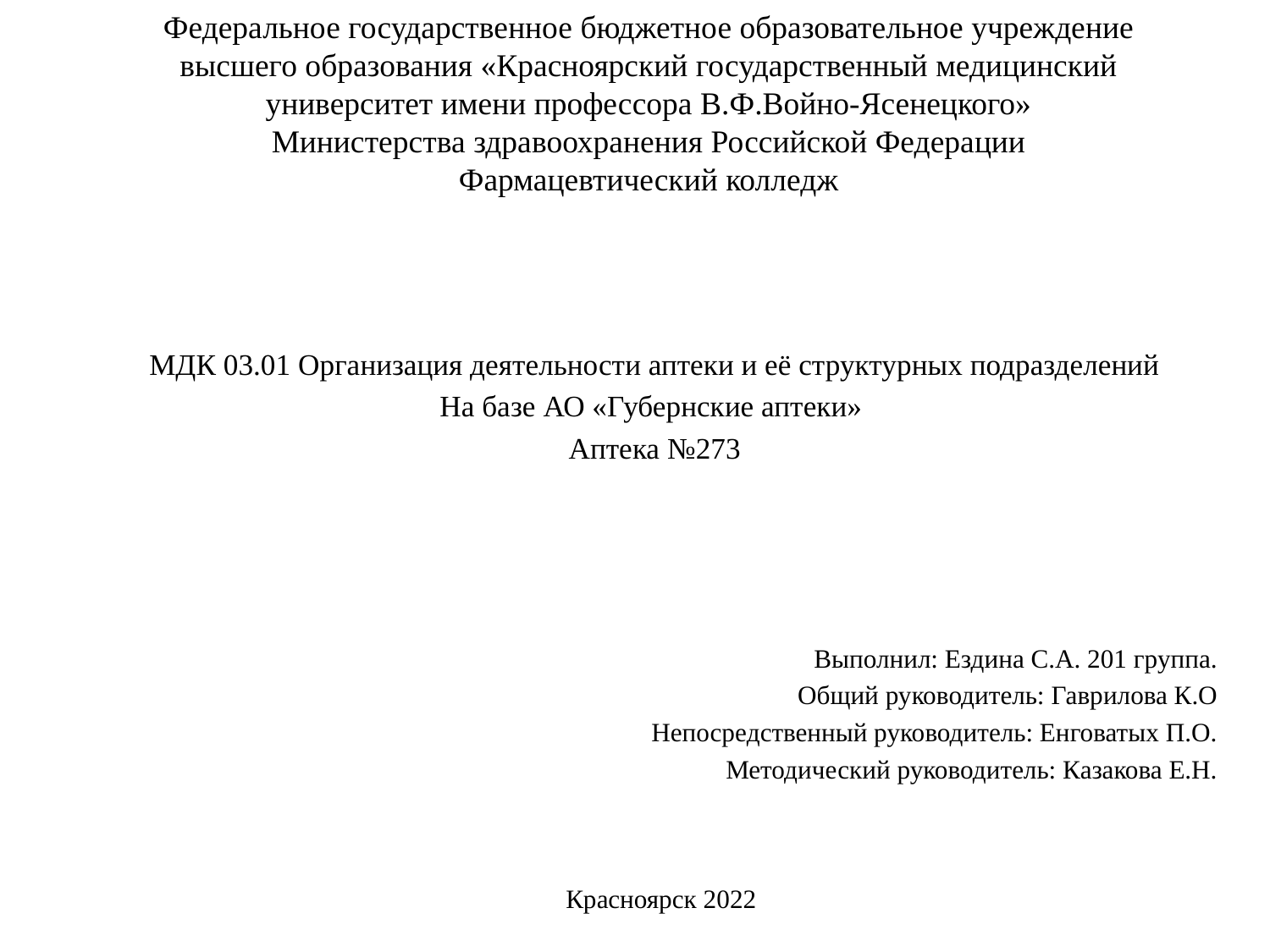

# Федеральное государственное бюджетное образовательное учреждение высшего образования «Красноярский государственный медицинский университет имени профессора В.Ф.Войно-Ясенецкого» Министерства здравоохранения Российской Федерации Фармацевтический колледж

МДК 03.01 Организация деятельности аптеки и её структурных подразделений
На базе АО «Губернские аптеки»
Аптека №273

Выполнил: Ездина С.А. 201 группа.
Общий руководитель: Гаврилова К.О
Непосредственный руководитель: Енговатых П.О.
Методический руководитель: Казакова Е.Н.

  Красноярск 2022